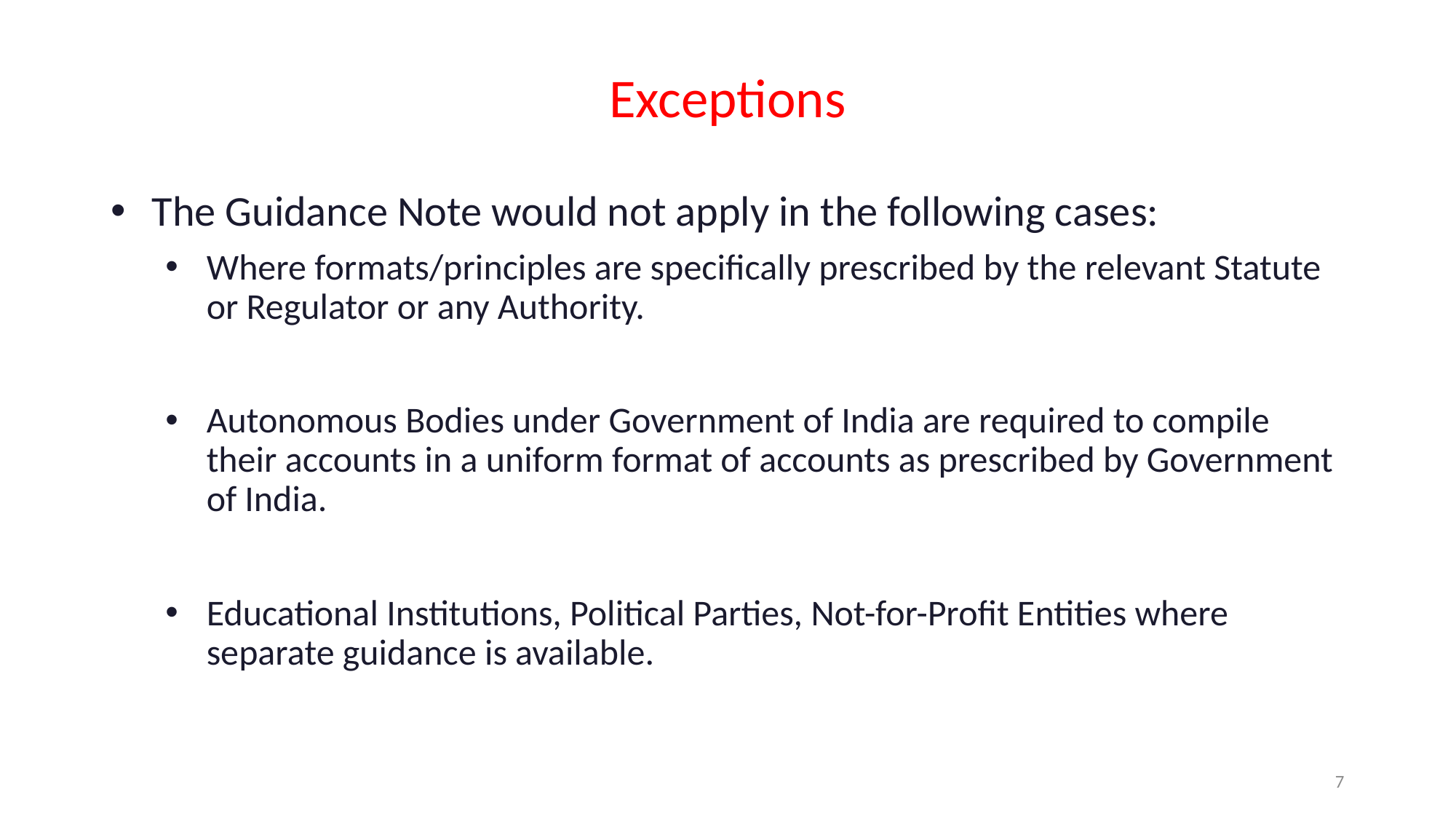

# Exceptions
The Guidance Note would not apply in the following cases:
Where formats/principles are specifically prescribed by the relevant Statute or Regulator or any Authority.

Autonomous Bodies under Government of India are required to compile their accounts in a uniform format of accounts as prescribed by Government of India.

Educational Institutions, Political Parties, Not-for-Profit Entities where separate guidance is available.

7